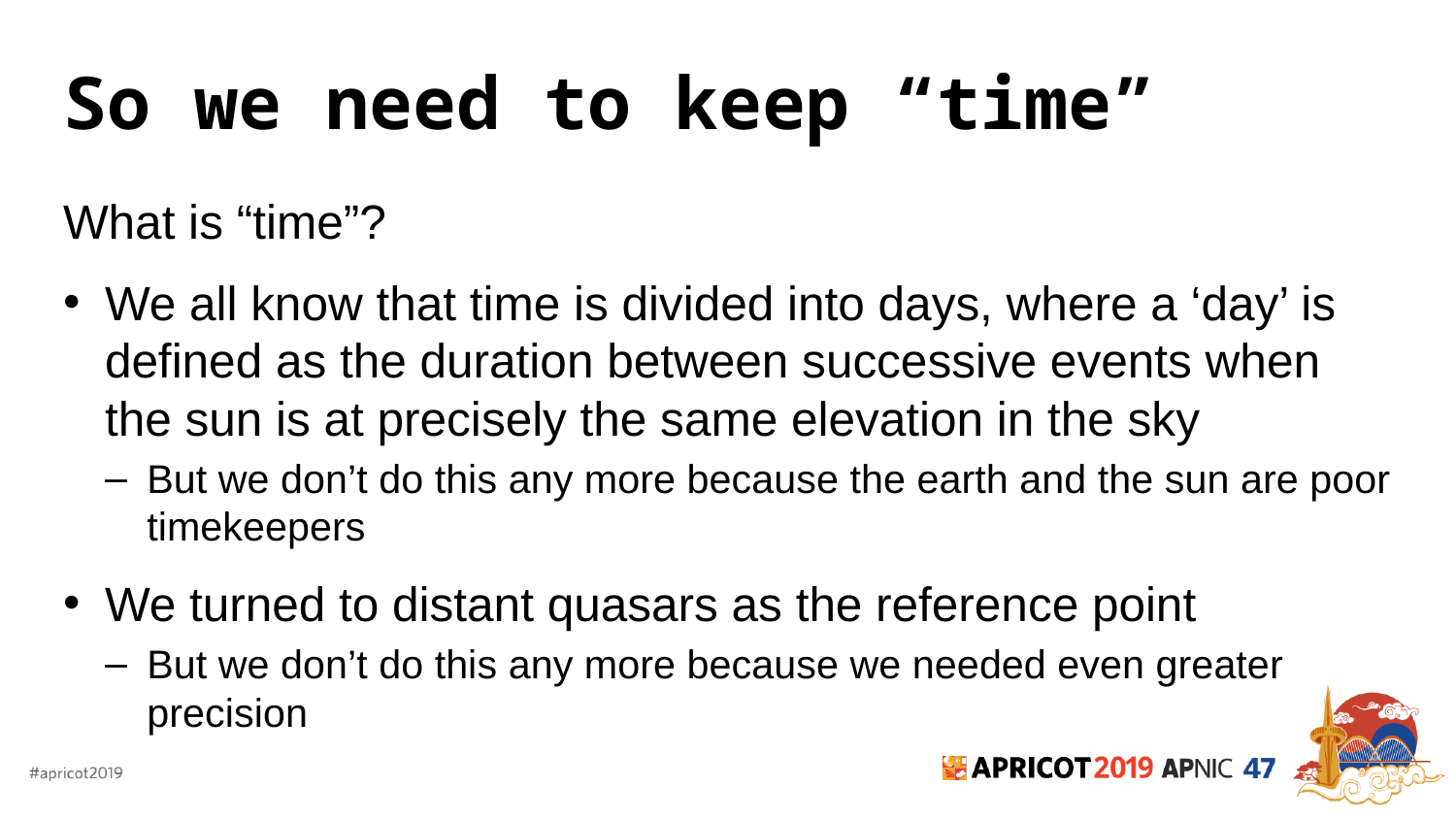

# So we need to keep “time”
What is “time”?
We all know that time is divided into days, where a ‘day’ is defined as the duration between successive events when the sun is at precisely the same elevation in the sky
But we don’t do this any more because the earth and the sun are poor timekeepers
We turned to distant quasars as the reference point
But we don’t do this any more because we needed even greater precision